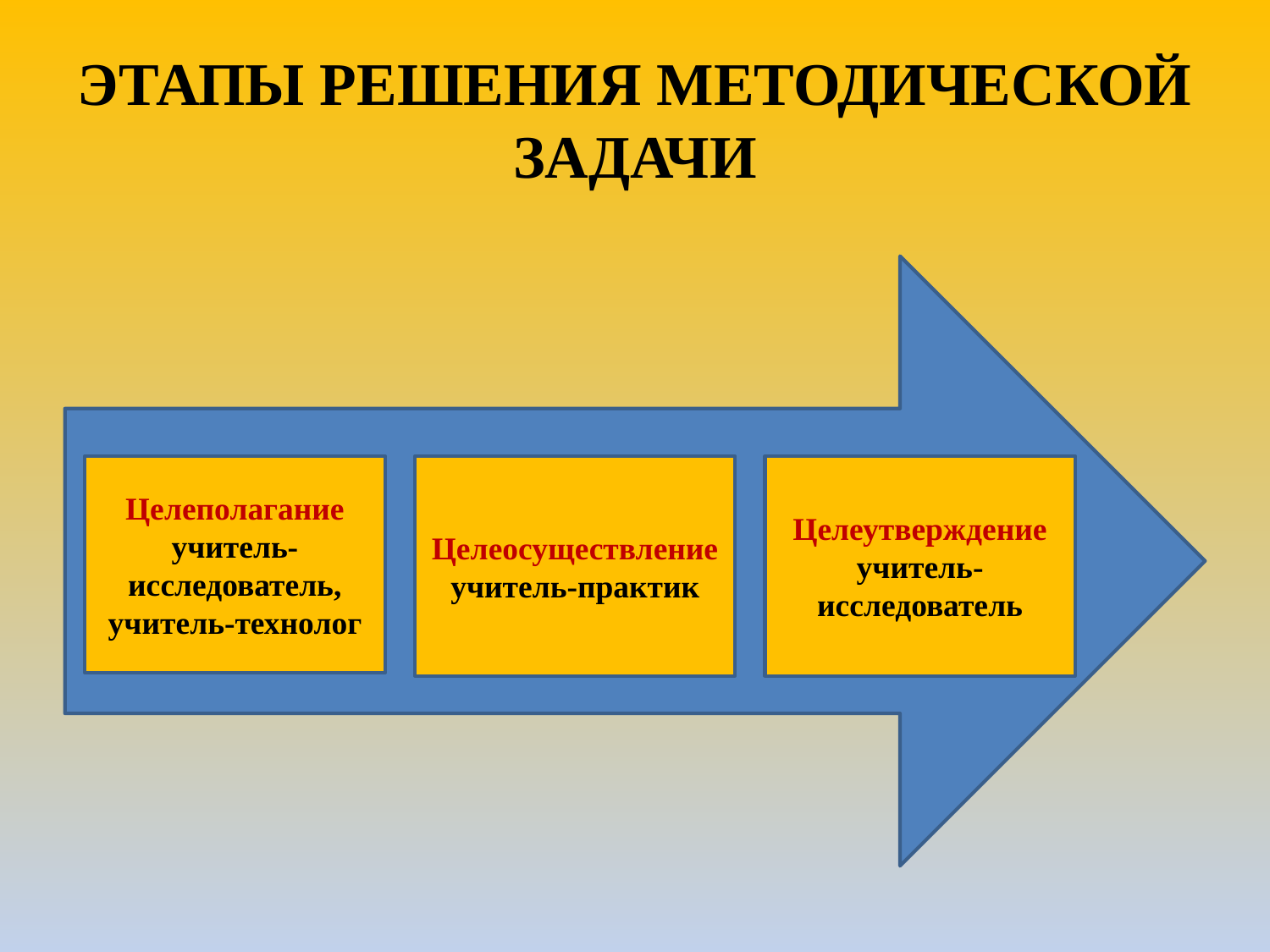

# ЭТАПЫ РЕШЕНИЯ МЕТОДИЧЕСКОЙ ЗАДАЧИ

Целеполагание
учитель-исследователь, учитель-технолог
Целеосуществление
учитель-практик
Целеутверждение
учитель-исследователь